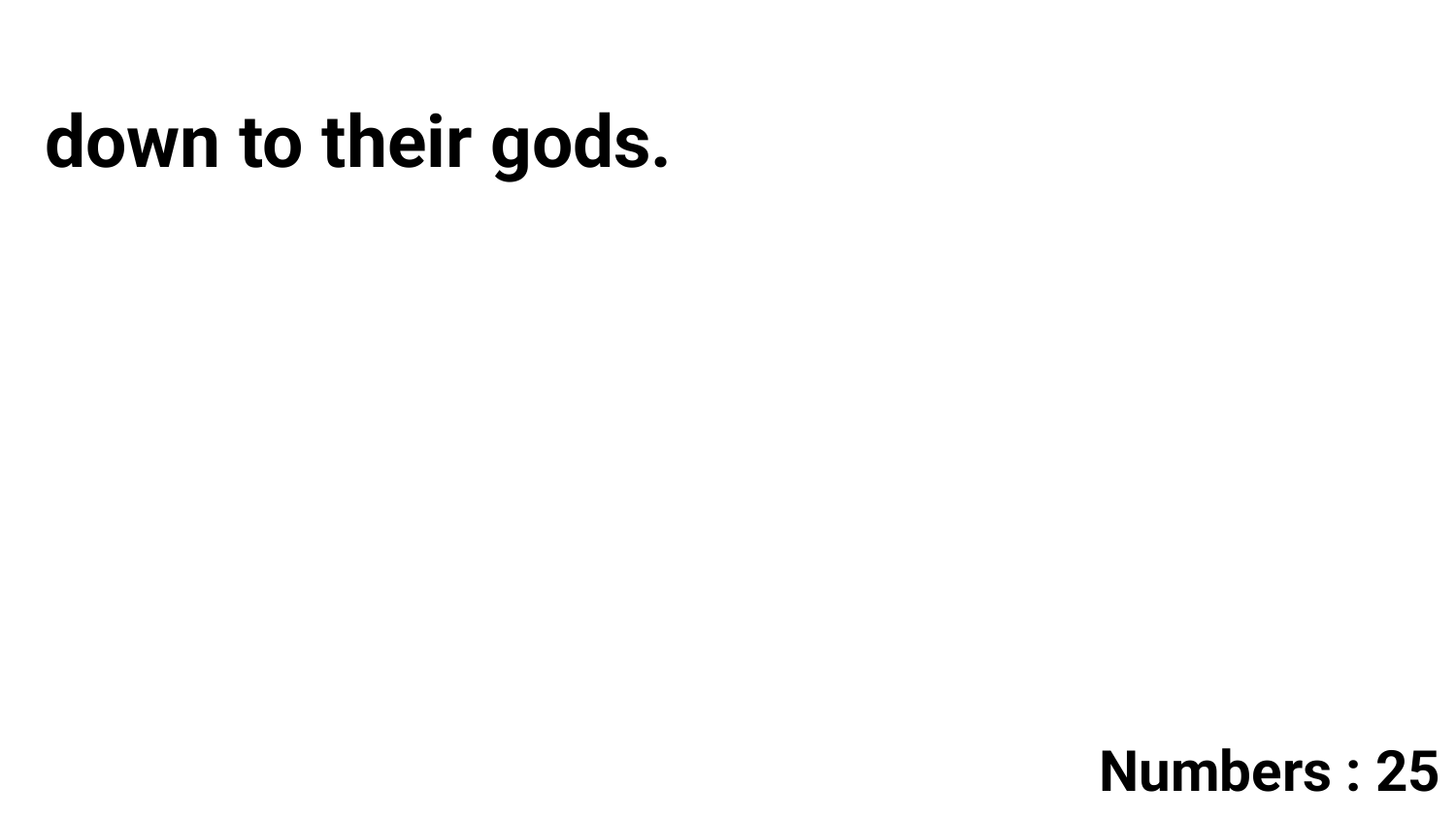

down to their gods.
Numbers : 25